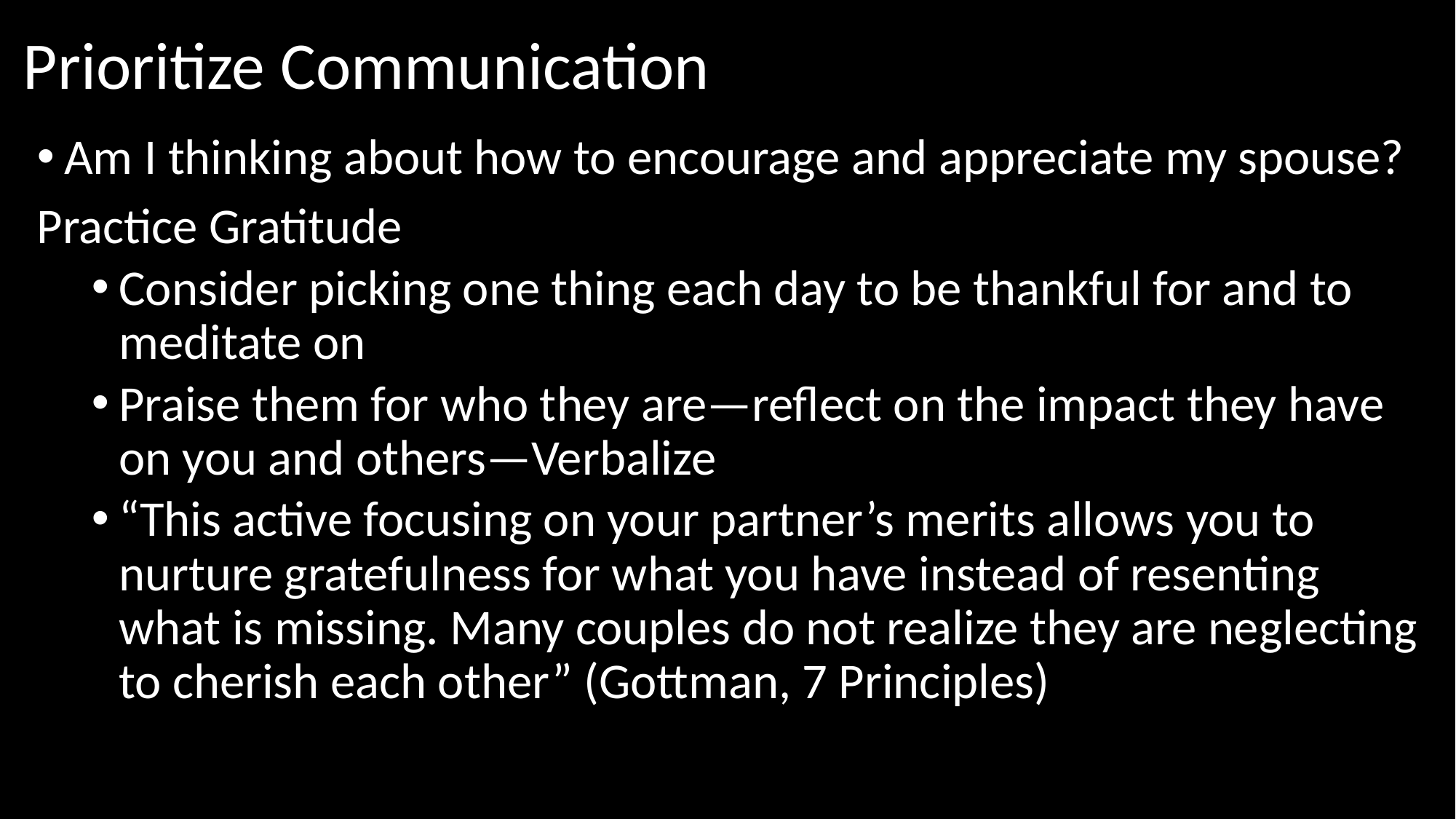

# Prioritize Communication
Am I thinking about how to encourage and appreciate my spouse?
Practice Gratitude
Consider picking one thing each day to be thankful for and to meditate on
Praise them for who they are—reflect on the impact they have on you and others—Verbalize
“This active focusing on your partner’s merits allows you to nurture gratefulness for what you have instead of resenting what is missing. Many couples do not realize they are neglecting to cherish each other” (Gottman, 7 Principles)